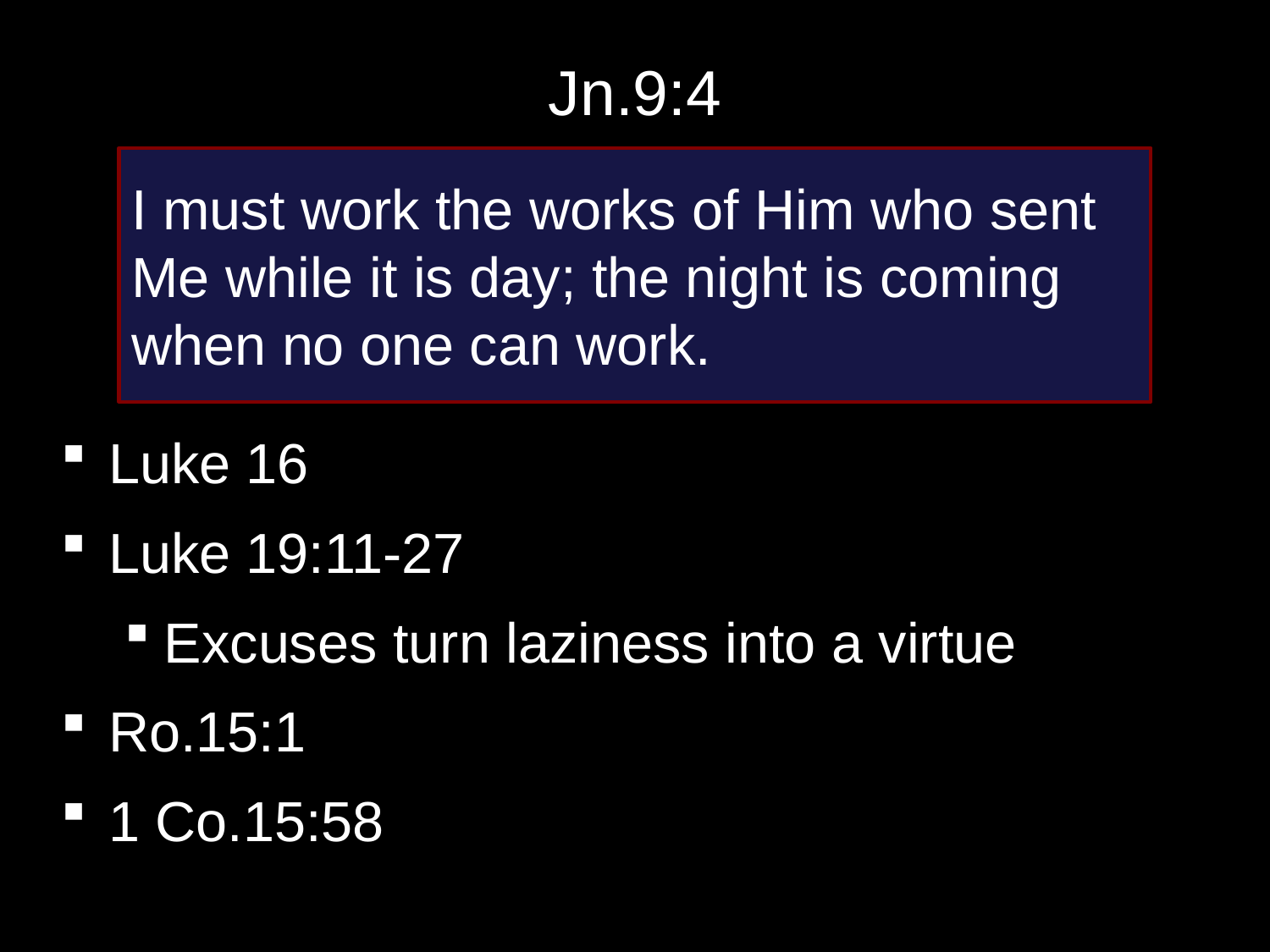

Jn.9:4
I must work the works of Him who sent Me while it is day; the night is coming when no one can work.

Luke 16
Luke 19:11-27
Excuses turn laziness into a virtue
Ro.15:1
1 Co.15:58